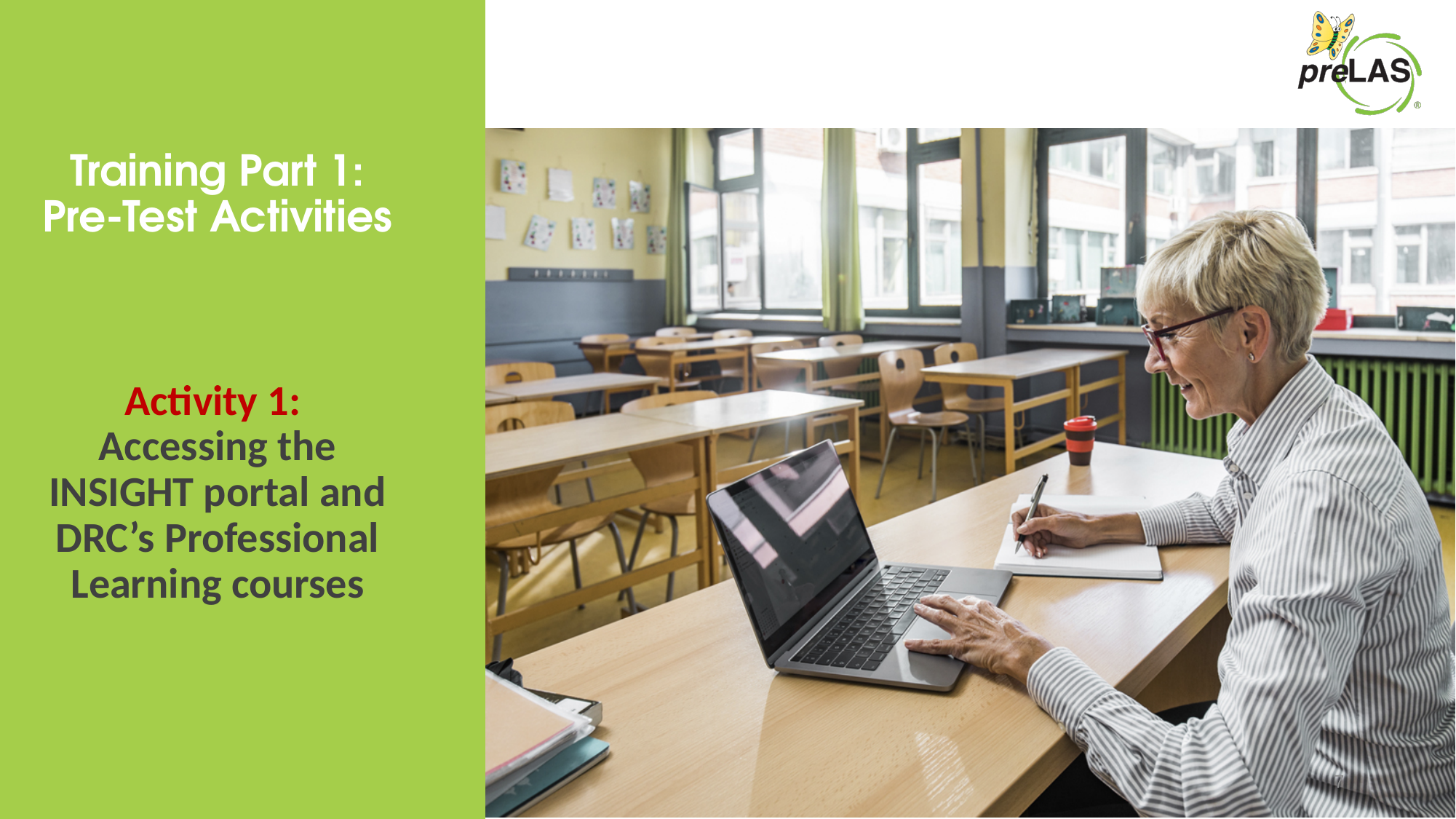

# Training Part 1: Pre-Test Activities Activity 1: Accessing the INSIGHT portal and DRC’s Professional Learning courses
7